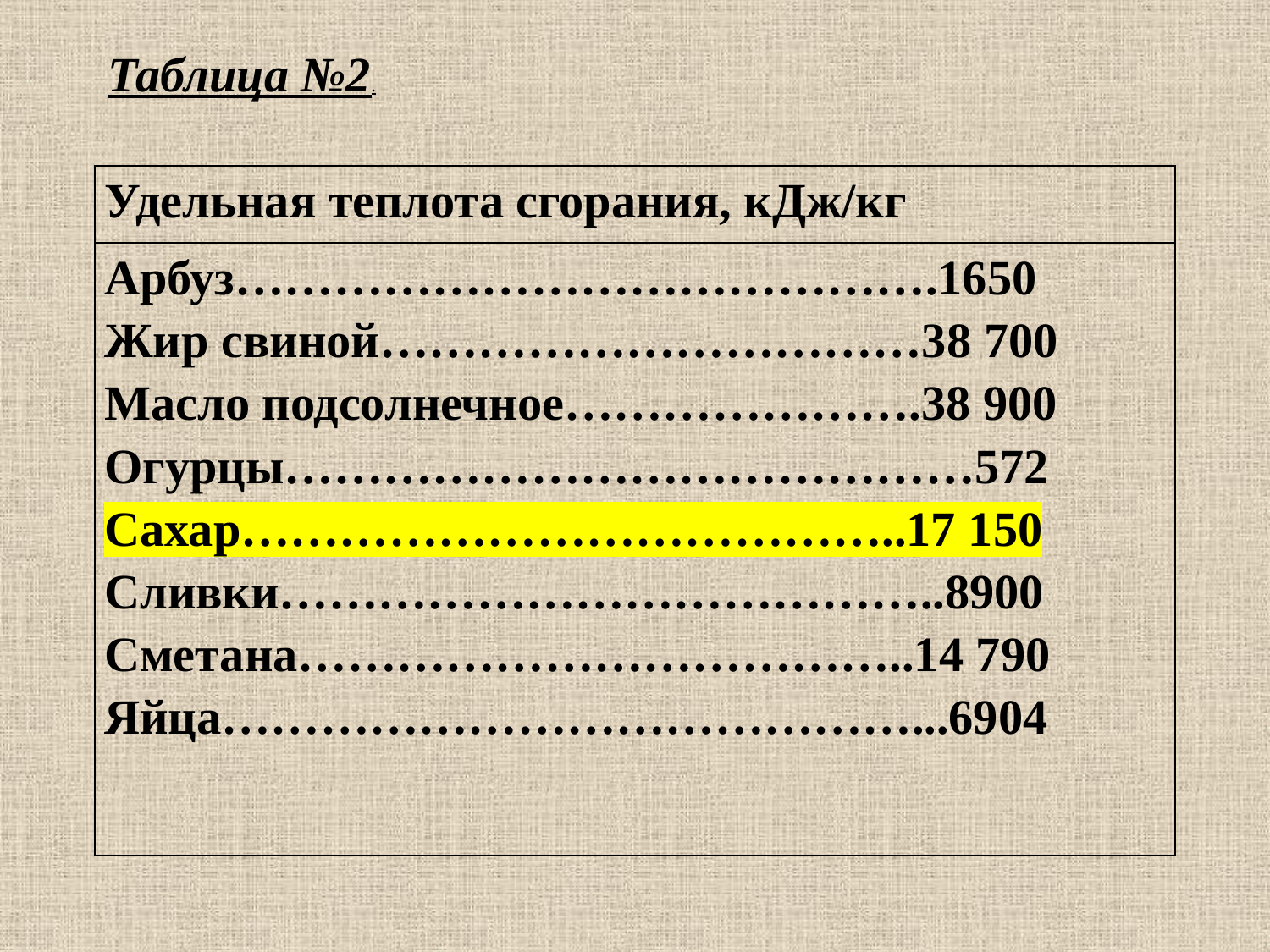

Таблица №2.
| Удельная теплота сгорания, кДж/кг |
| --- |
| Арбуз…………………………………….1650 Жир свиной……………………………38 700 Масло подсолнечное………………….38 900 Огурцы……………………………………572 Сахар…………………………………..17 150 Сливки…………………………………..8900 Сметана………………………………..14 790 Яйца……………………………………...6904 |